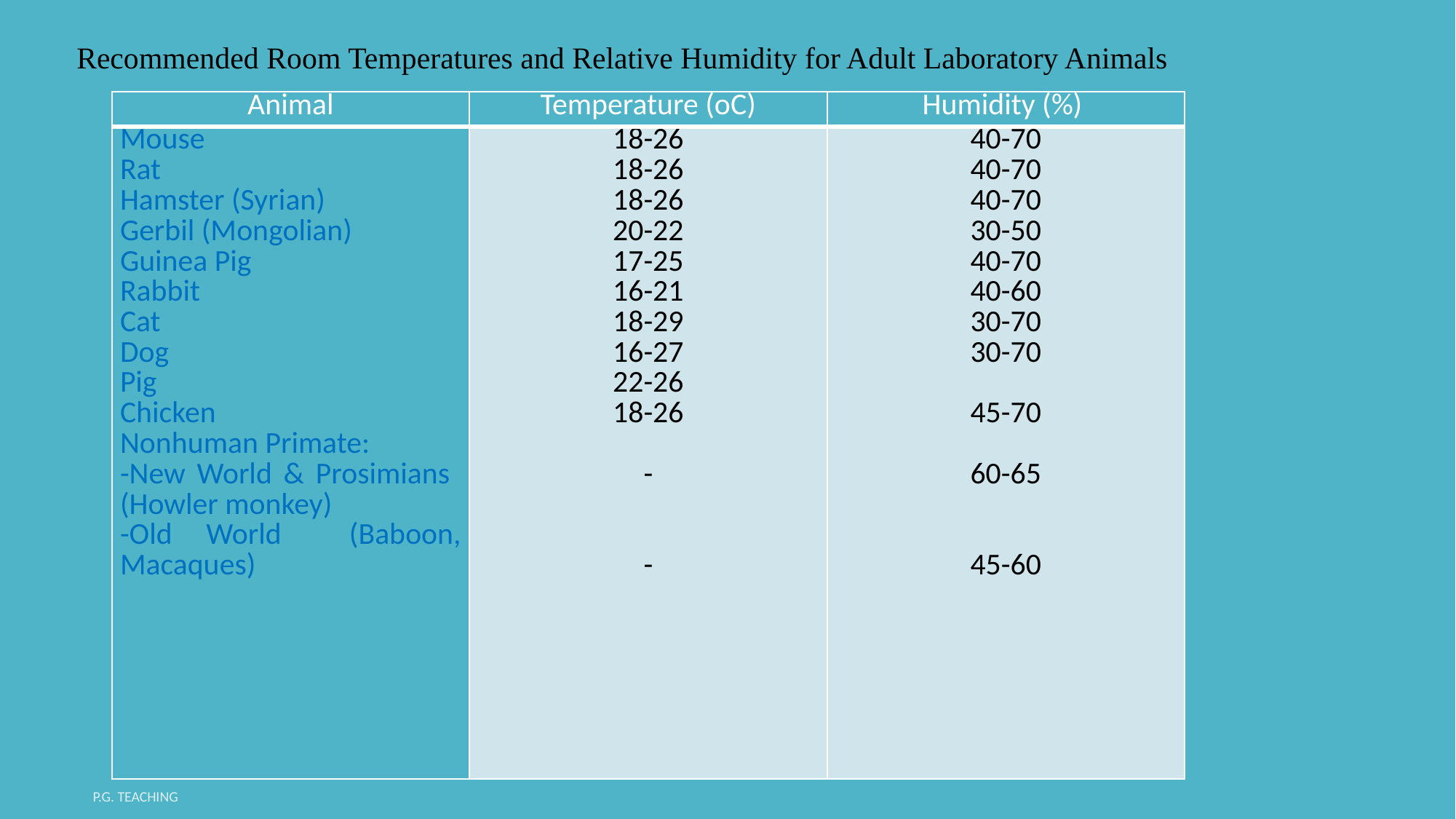

Recommended Room Temperatures and Relative Humidity for Adult Laboratory Animals

| Animal | Temperature (oC) | Humidity (%) |
| --- | --- | --- |
| Mouse Rat Hamster (Syrian) Gerbil (Mongolian) Guinea Pig Rabbit Cat Dog Pig Chicken Nonhuman Primate: -New World & Prosimians (Howler monkey) -Old World (Baboon, Macaques) | 18-26 18-26 18-26 20-22 17-25 16-21 18-29 16-27 22-26 18-26 - - | 40-70 40-70 40-70 30-50 40-70 40-60 30-70 30-70   45-70 60-65 45-60 |
P.G. Teaching